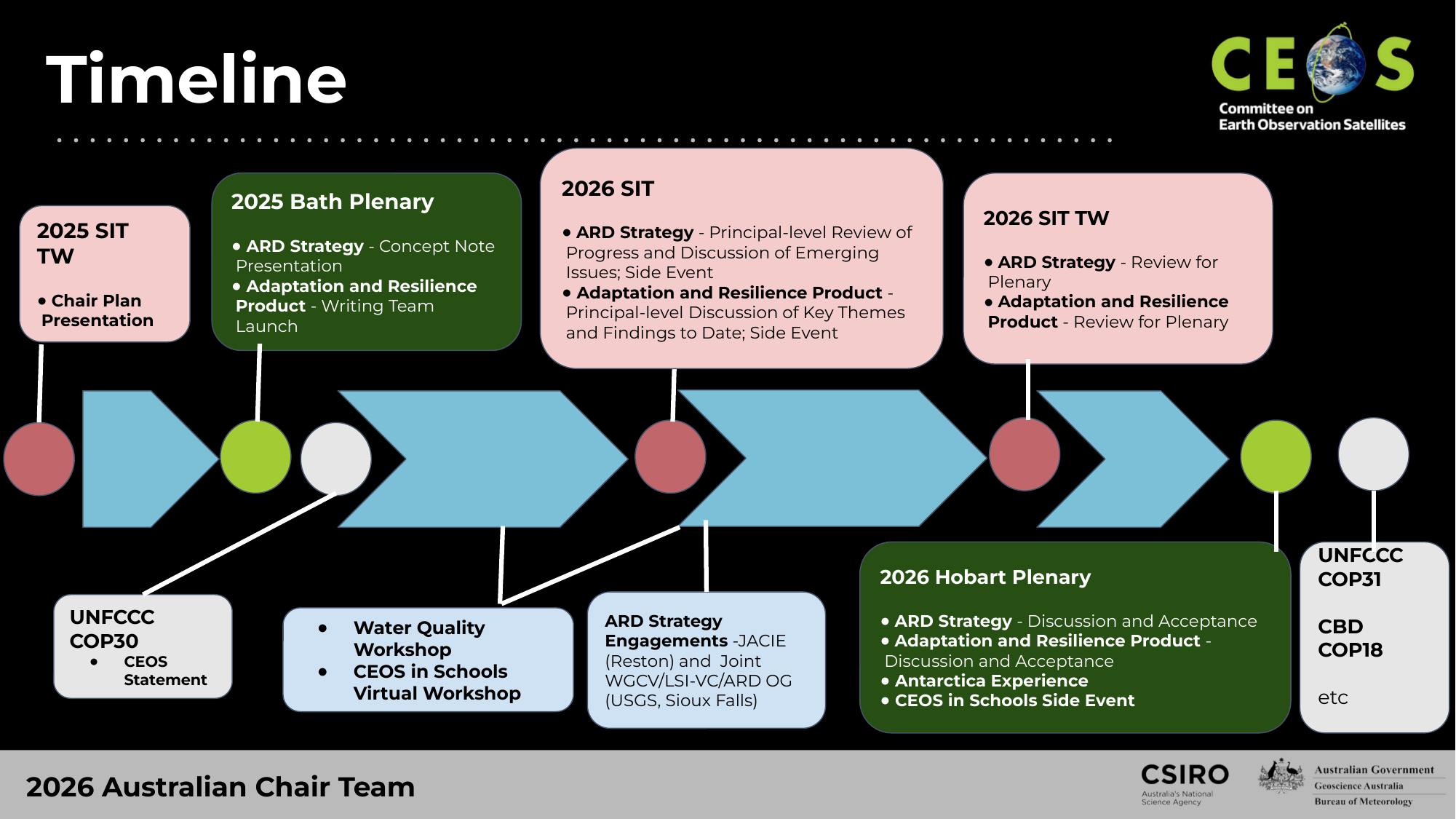

# Timeline
2026 SIT

 ARD Strategy - Principal-level Review of Progress and Discussion of Emerging Issues; Side Event
 Adaptation and Resilience Product - Principal-level Discussion of Key Themes and Findings to Date; Side Event
2025 Bath Plenary

 ARD Strategy - Concept Note Presentation
 Adaptation and Resilience Product - Writing Team Launch
2026 SIT TW

 ARD Strategy - Review for Plenary
 Adaptation and Resilience Product - Review for Plenary
2025 SIT TW

 Chair Plan Presentation

2026 Hobart Plenary

 ARD Strategy - Discussion and Acceptance
 Adaptation and Resilience Product - Discussion and Acceptance
 Antarctica Experience
 CEOS in Schools Side Event
UNFCCC COP31

CBD COP18

etc

ARD Strategy Engagements -JACIE (Reston) and  Joint WGCV/LSI-VC/ARD OG
(USGS, Sioux Falls)
UNFCCC COP30
CEOS Statement
Water Quality Workshop
CEOS in Schools  Virtual Workshop